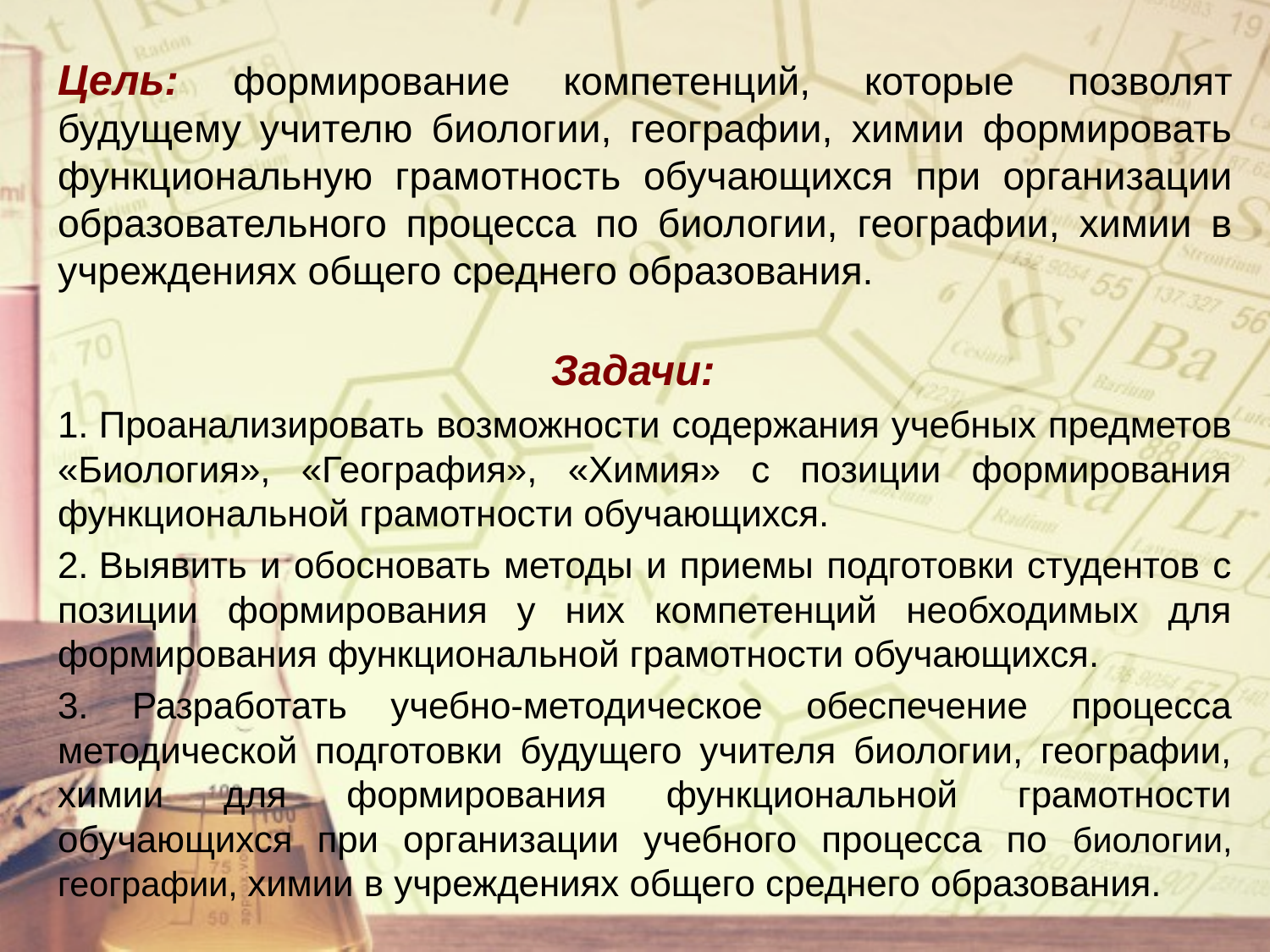

Цель: формирование компетенций, которые позволят будущему учителю биологии, географии, химии формировать функциональную грамотность обучающихся при организации образовательного процесса по биологии, географии, химии в учреждениях общего среднего образования.

Задачи:
1. Проанализировать возможности содержания учебных предметов «Биология», «География», «Химия» с позиции формирования функциональной грамотности обучающихся.
2. Выявить и обосновать методы и приемы подготовки студентов с позиции формирования у них компетенций необходимых для формирования функциональной грамотности обучающихся.
3. Разработать учебно-методическое обеспечение процесса методической подготовки будущего учителя биологии, географии, химии для формирования функциональной грамотности обучающихся при организации учебного процесса по биологии, географии, химии в учреждениях общего среднего образования.